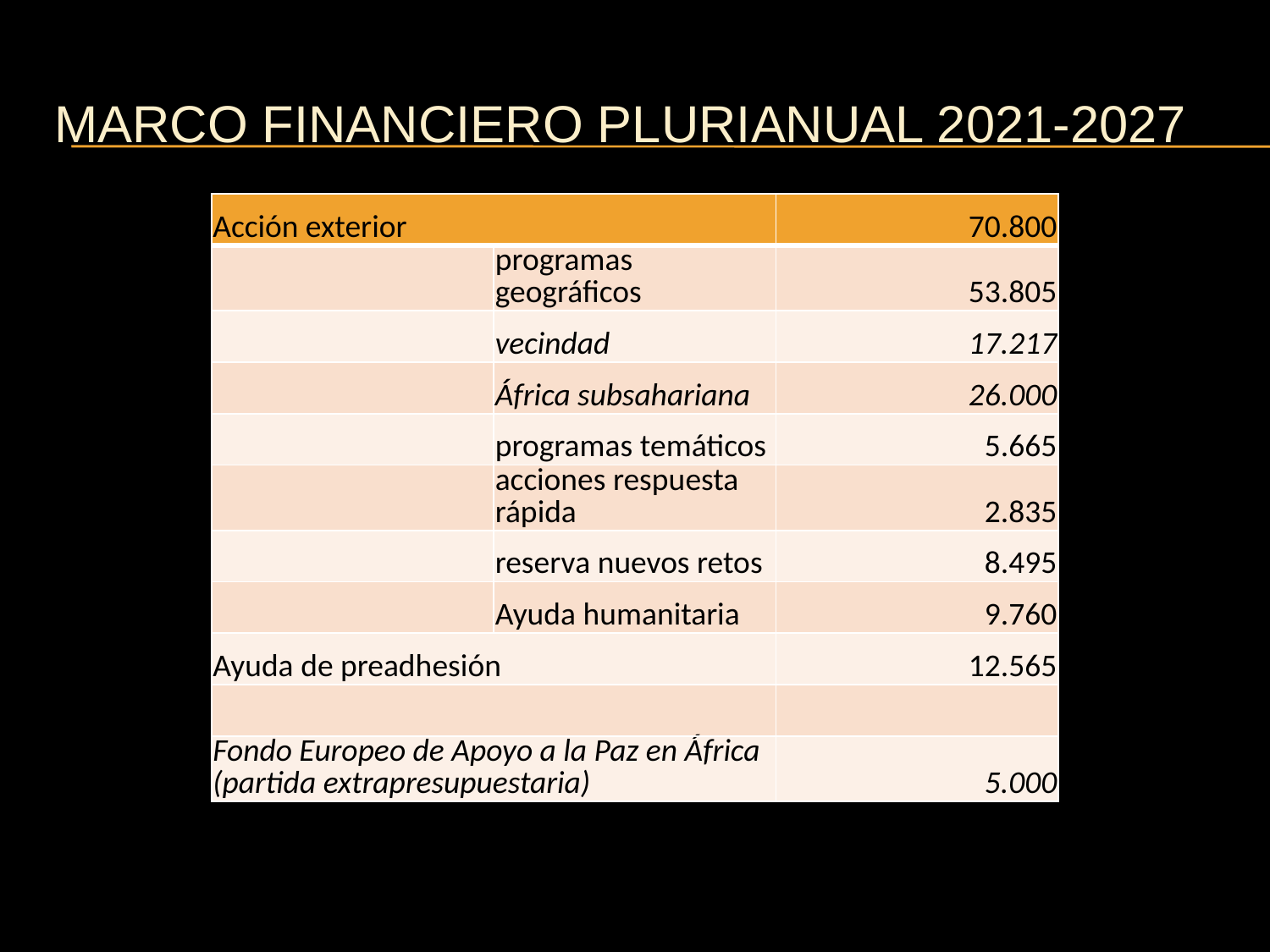

# Marco financiero plurianual 2021-2027
| Acción exterior |  | 70.800 |
| --- | --- | --- |
|  | programas geográficos | 53.805 |
|  | vecindad | 17.217 |
|  | África subsahariana | 26.000 |
|  | programas temáticos | 5.665 |
|  | acciones respuesta rápida | 2.835 |
|  | reserva nuevos retos | 8.495 |
|  | Ayuda humanitaria | 9.760 |
| Ayuda de preadhesión |  | 12.565 |
|  |  |  |
| Fondo Europeo de Apoyo a la Paz en África (partida extrapresupuestaria) |  | 5.000 |